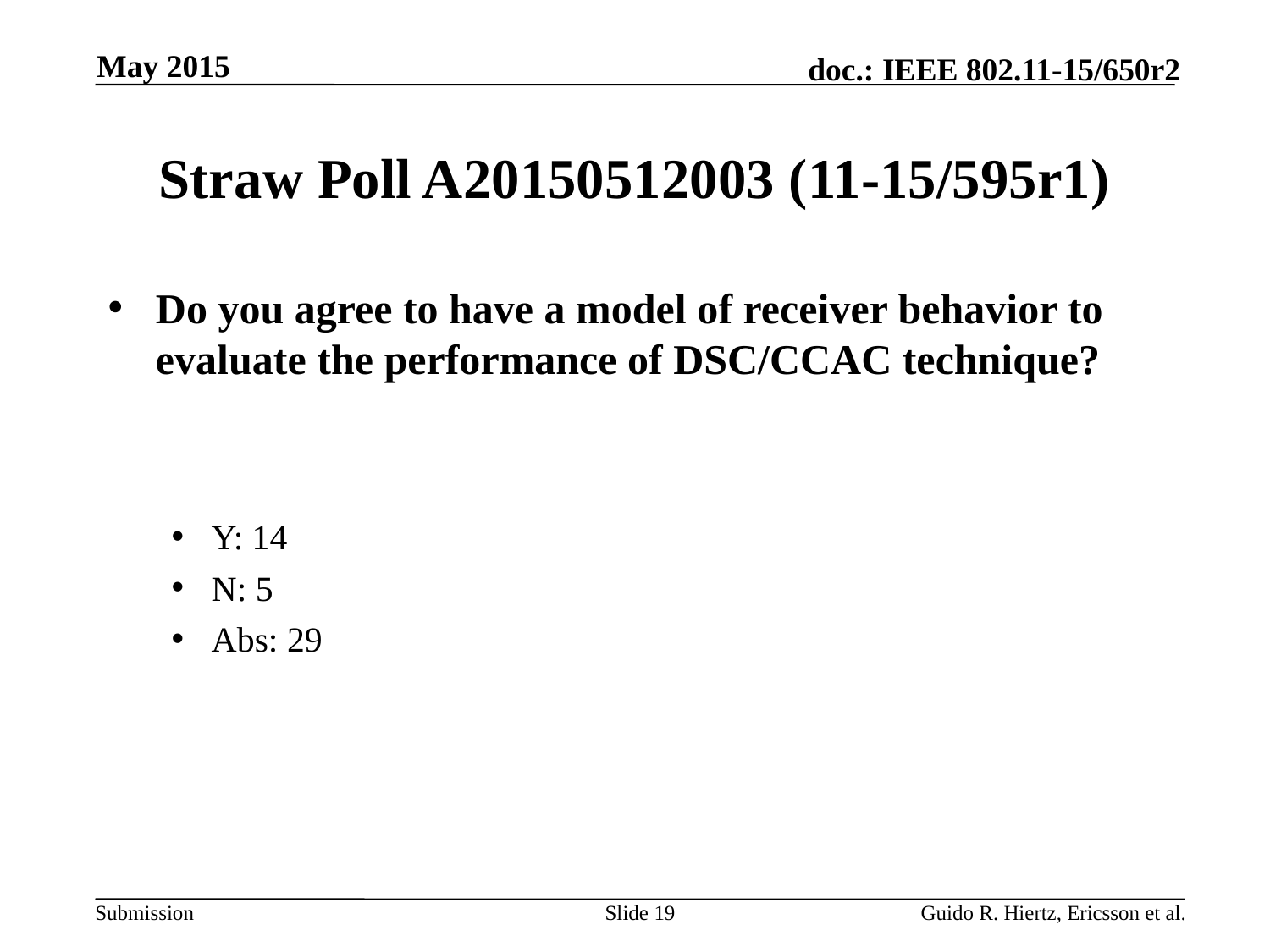

May 2015
# Straw Poll A20150512003 (11-15/595r1)
Do you agree to have a model of receiver behavior to evaluate the performance of DSC/CCAC technique?

Y: 14
N: 5
Abs: 29
Slide 19
Guido R. Hiertz, Ericsson et al.